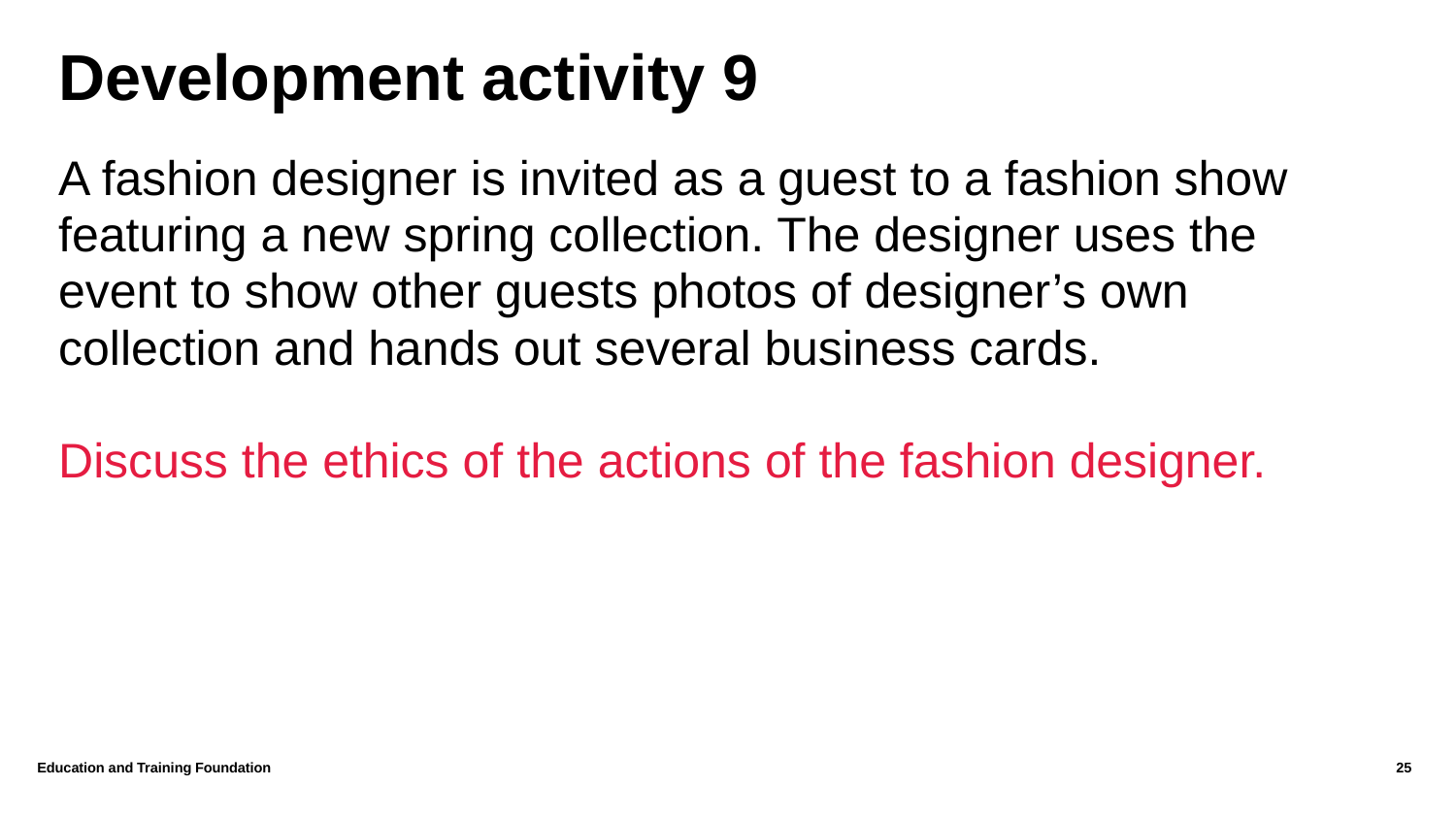

# Development activity 9
A fashion designer is invited as a guest to a fashion show featuring a new spring collection. The designer uses the event to show other guests photos of designer’s own collection and hands out several business cards.

Discuss the ethics of the actions of the fashion designer.

Education and Training Foundation
25